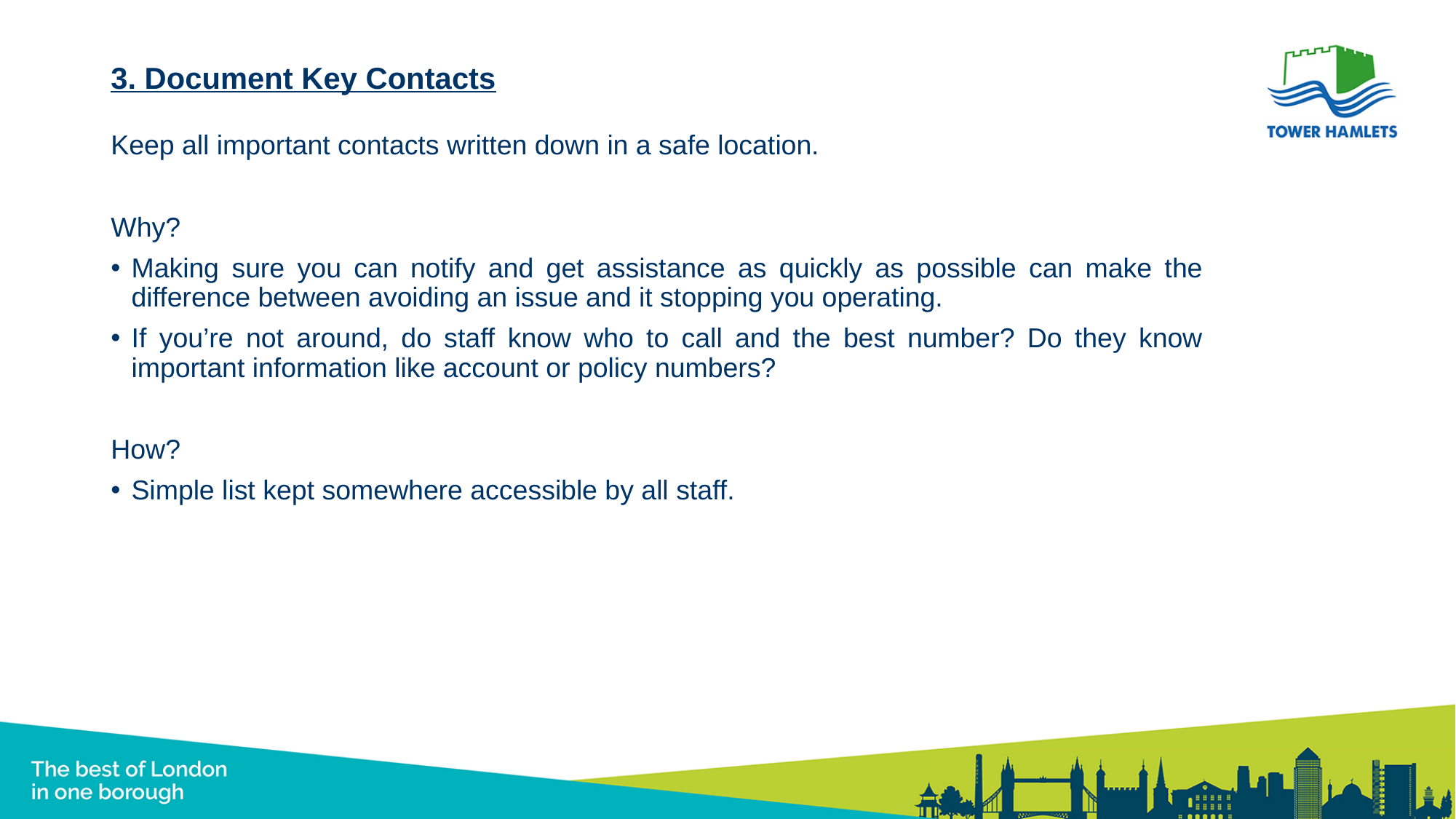

# 3. Document Key Contacts
Keep all important contacts written down in a safe location.

Why?
Making sure you can notify and get assistance as quickly as possible can make the difference between avoiding an issue and it stopping you operating.
If you’re not around, do staff know who to call and the best number? Do they know important information like account or policy numbers?

How?
Simple list kept somewhere accessible by all staff.